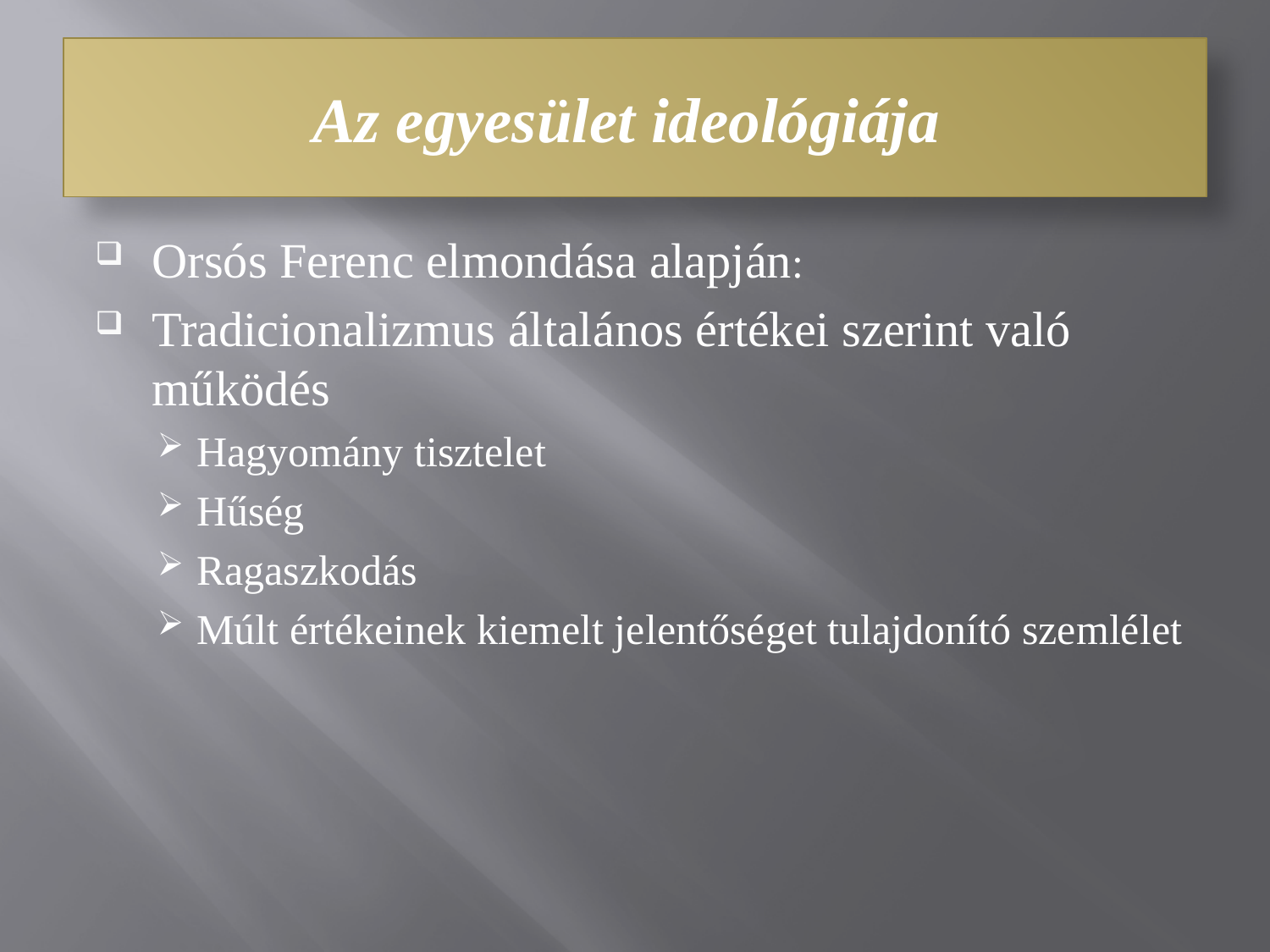

# Az egyesület ideológiája
Orsós Ferenc elmondása alapján:
Tradicionalizmus általános értékei szerint való működés
Hagyomány tisztelet
Hűség
Ragaszkodás
Múlt értékeinek kiemelt jelentőséget tulajdonító szemlélet